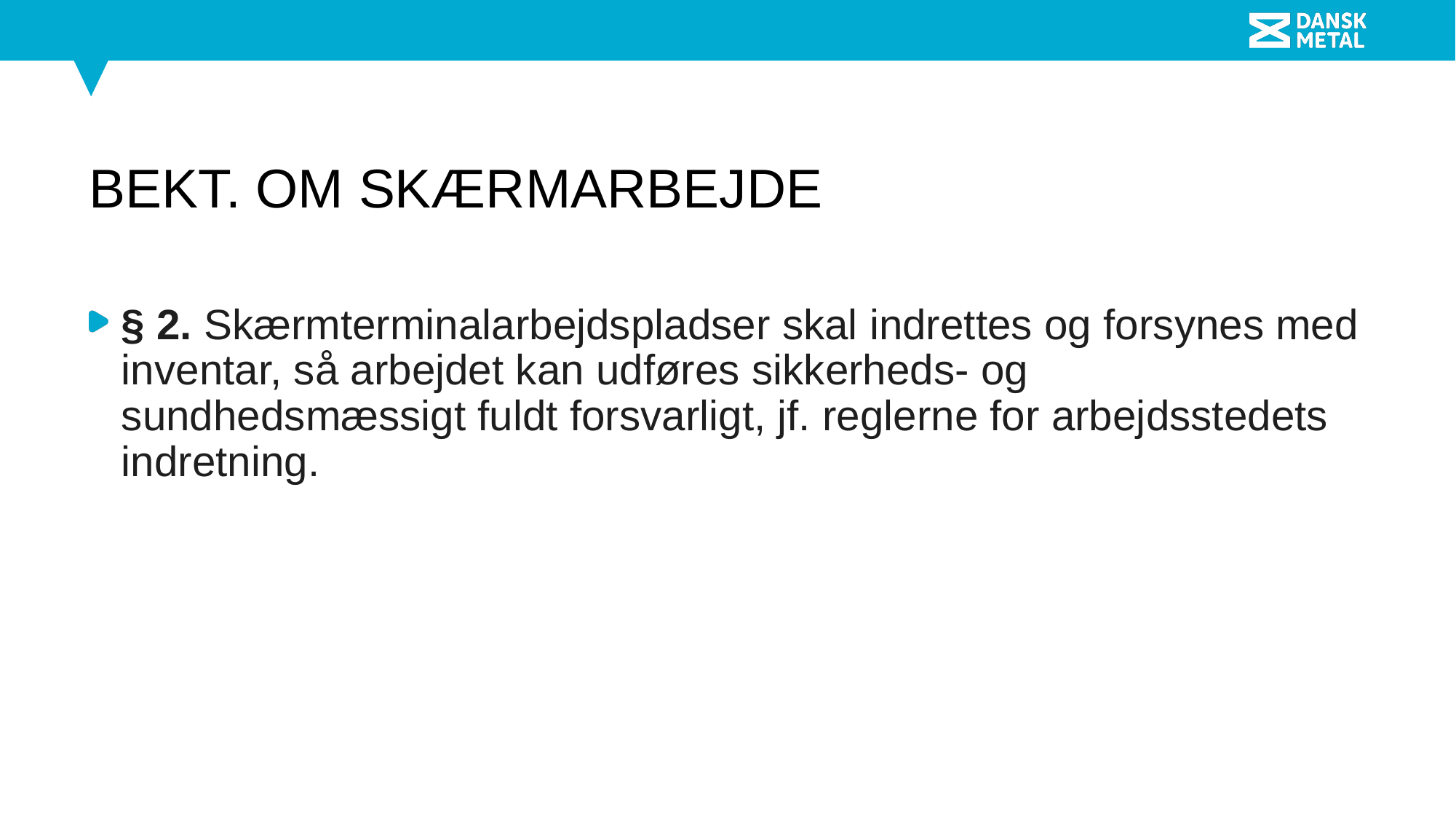

# Bekt. om skærmarbejde
§ 2. Skærmterminalarbejdspladser skal indrettes og forsynes med inventar, så arbejdet kan udføres sikkerheds- og sundhedsmæssigt fuldt forsvarligt, jf. reglerne for arbejdsstedets indretning.